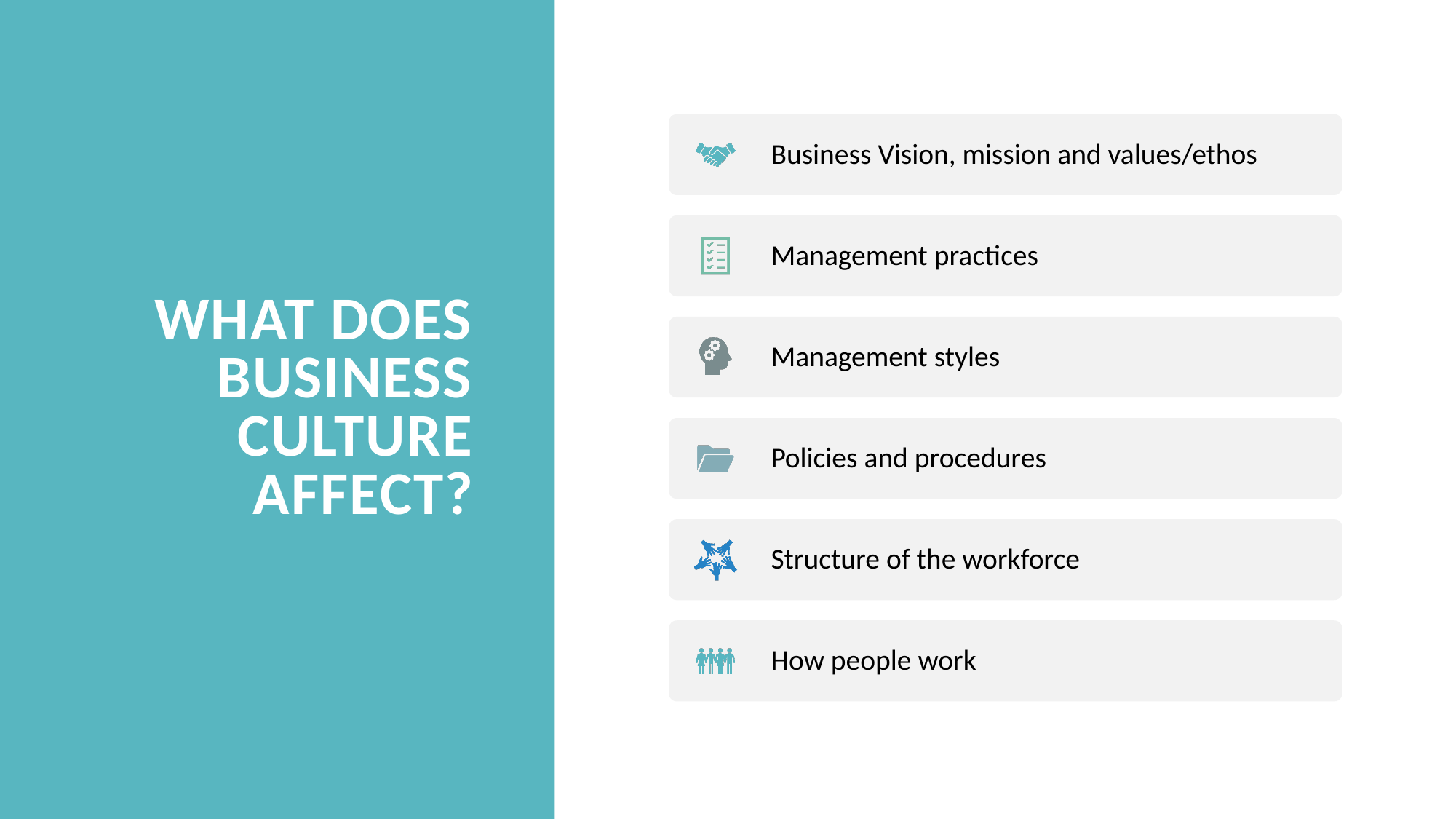

# What does Business culture affect?
Business Vision, mission and values/ethos
Management practices
Management styles
Policies and procedures
Structure of the workforce
How people work